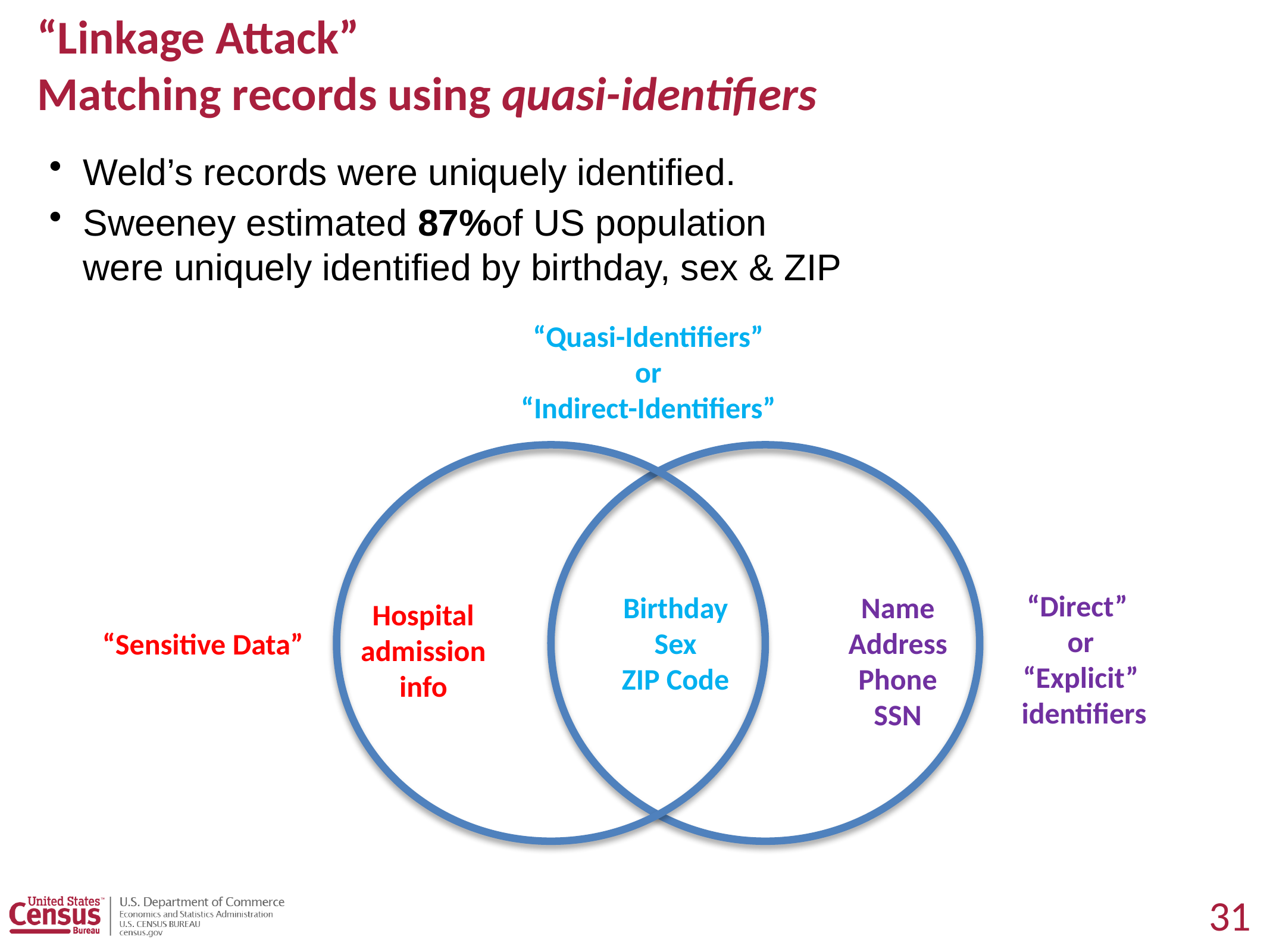

# “Linkage Attack” Matching records using quasi-identifiers
Weld’s records were uniquely identified.
Sweeney estimated 87%of US population
were uniquely identified by birthday, sex & ZIP

“Quasi-Identifiers”
or
“Indirect-Identifiers”

Birthday
Sex
ZIP Code
Name
Address
Phone
SSN
“Direct”
or
“Explicit”
 identifiers
Hospital
admission
info
“Sensitive Data”